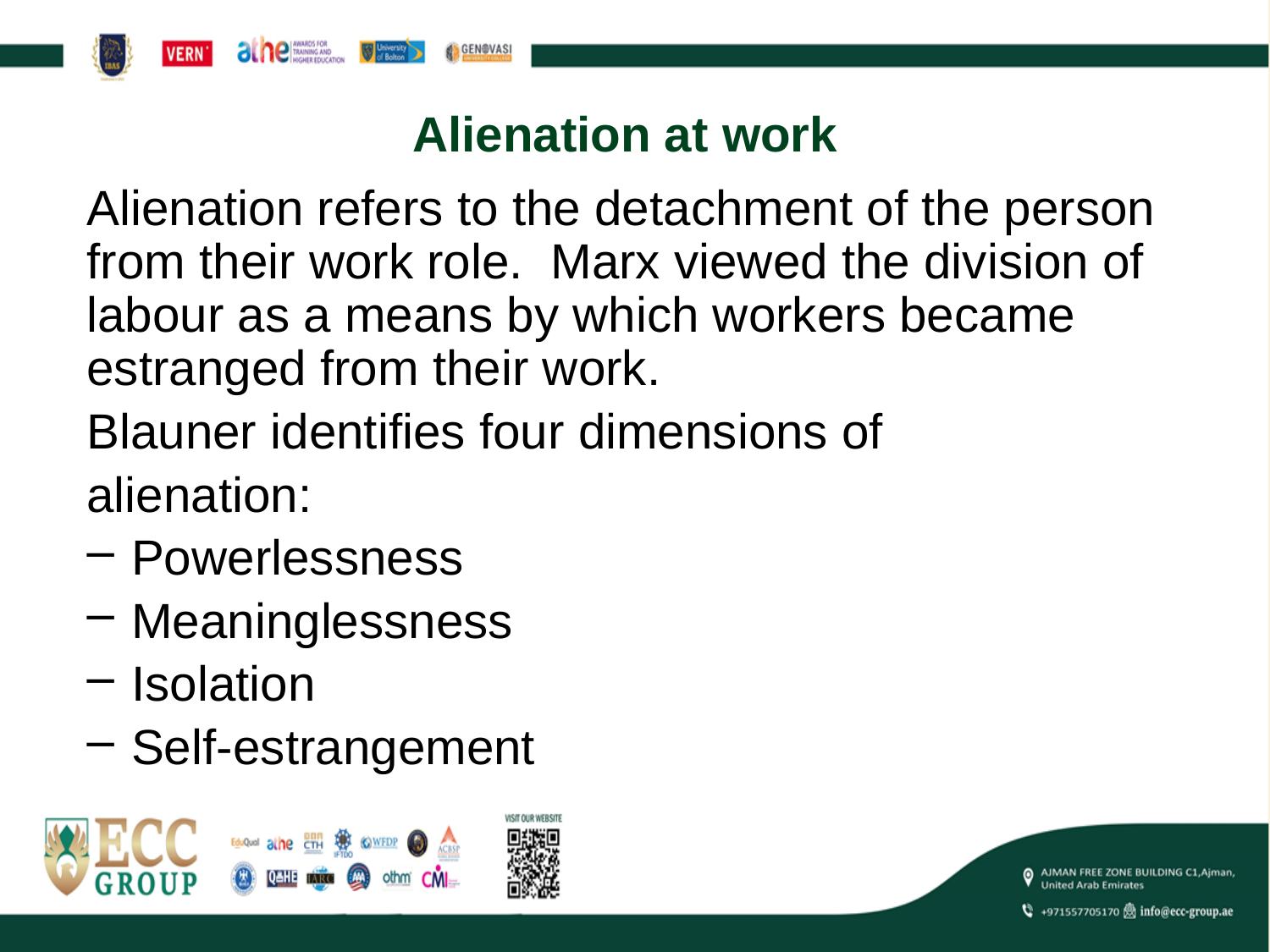

# Alienation at work
Alienation refers to the detachment of the person from their work role.  Marx viewed the division of labour as a means by which workers became estranged from their work.
Blauner identifies four dimensions of
alienation:
Powerlessness
Meaninglessness
Isolation
Self-estrangement